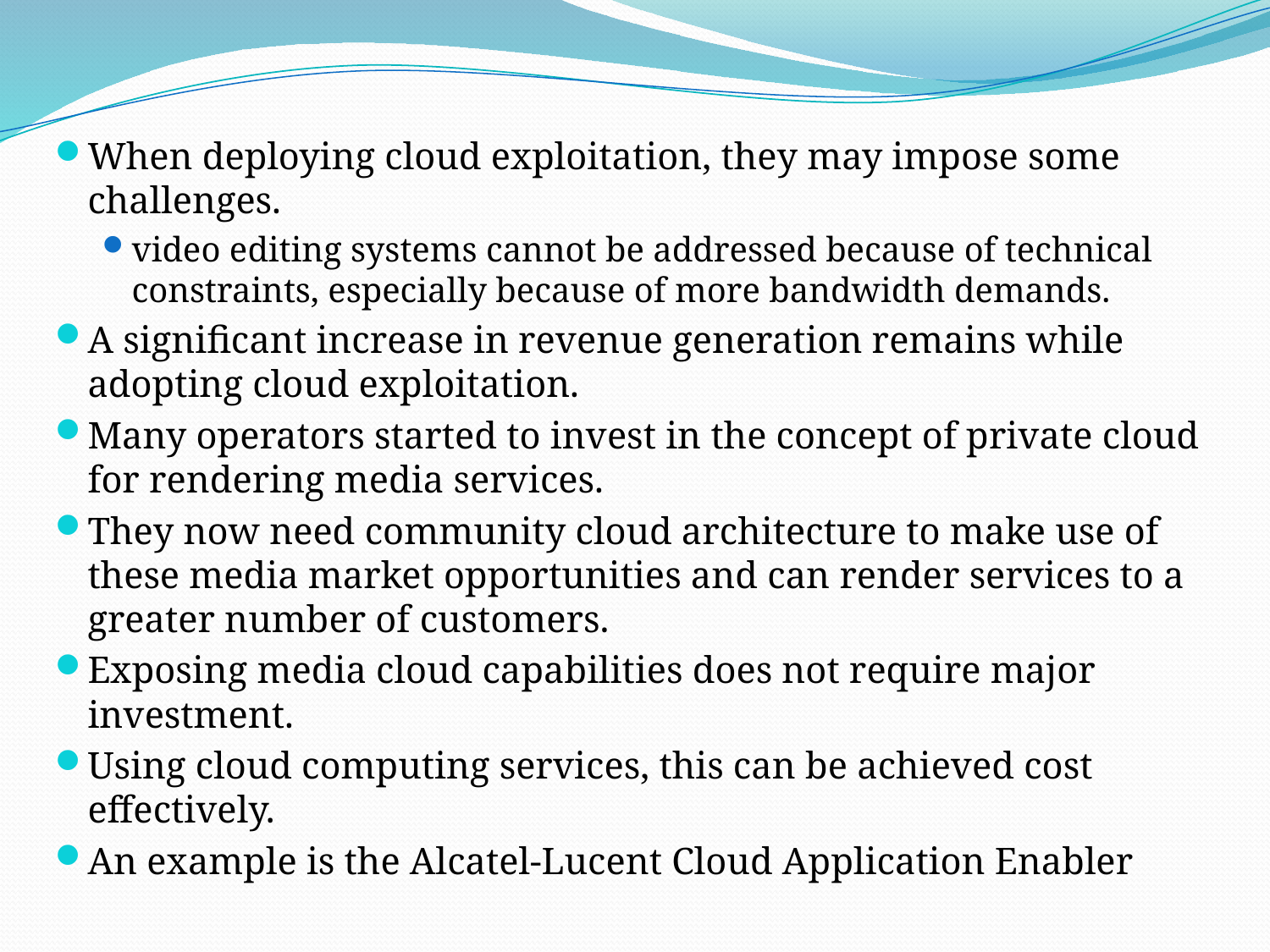

# When deploying cloud exploitation, they may impose some challenges.
video editing systems cannot be addressed because of technical constraints, especially because of more bandwidth demands.
A significant increase in revenue generation remains while adopting cloud exploitation.
Many operators started to invest in the concept of private cloud for rendering media services.
They now need community cloud architecture to make use of these media market opportunities and can render services to a greater number of customers.
Exposing media cloud capabilities does not require major investment.
Using cloud computing services, this can be achieved cost effectively.
An example is the Alcatel-Lucent Cloud Application Enabler